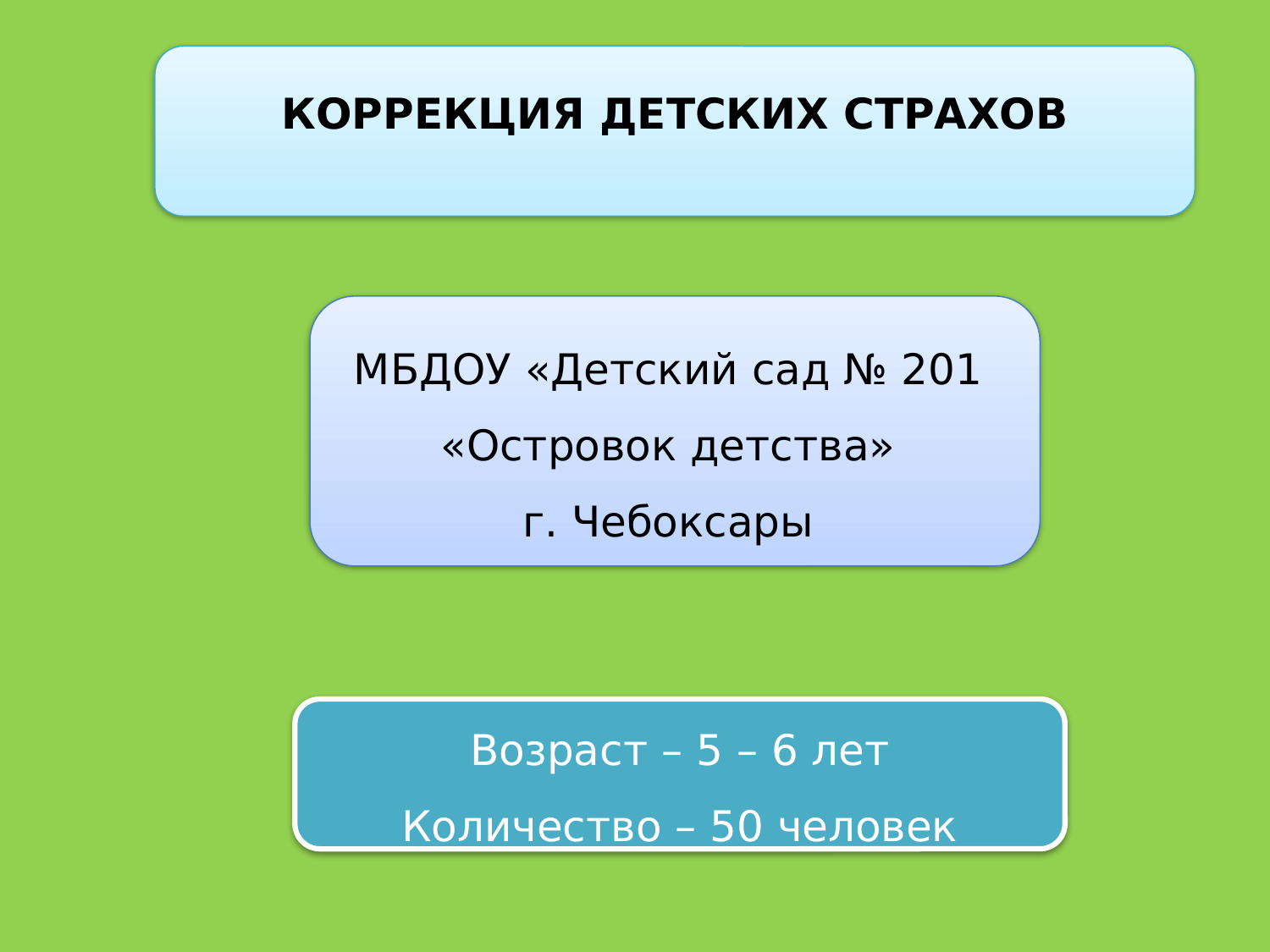

КОРРЕКЦИЯ ДЕТСКИХ СТРАХОВ

МБДОУ «Детский сад № 201
«Островок детства»
г. Чебоксары
Возраст – 5 – 6 лет
Количество – 50 человек